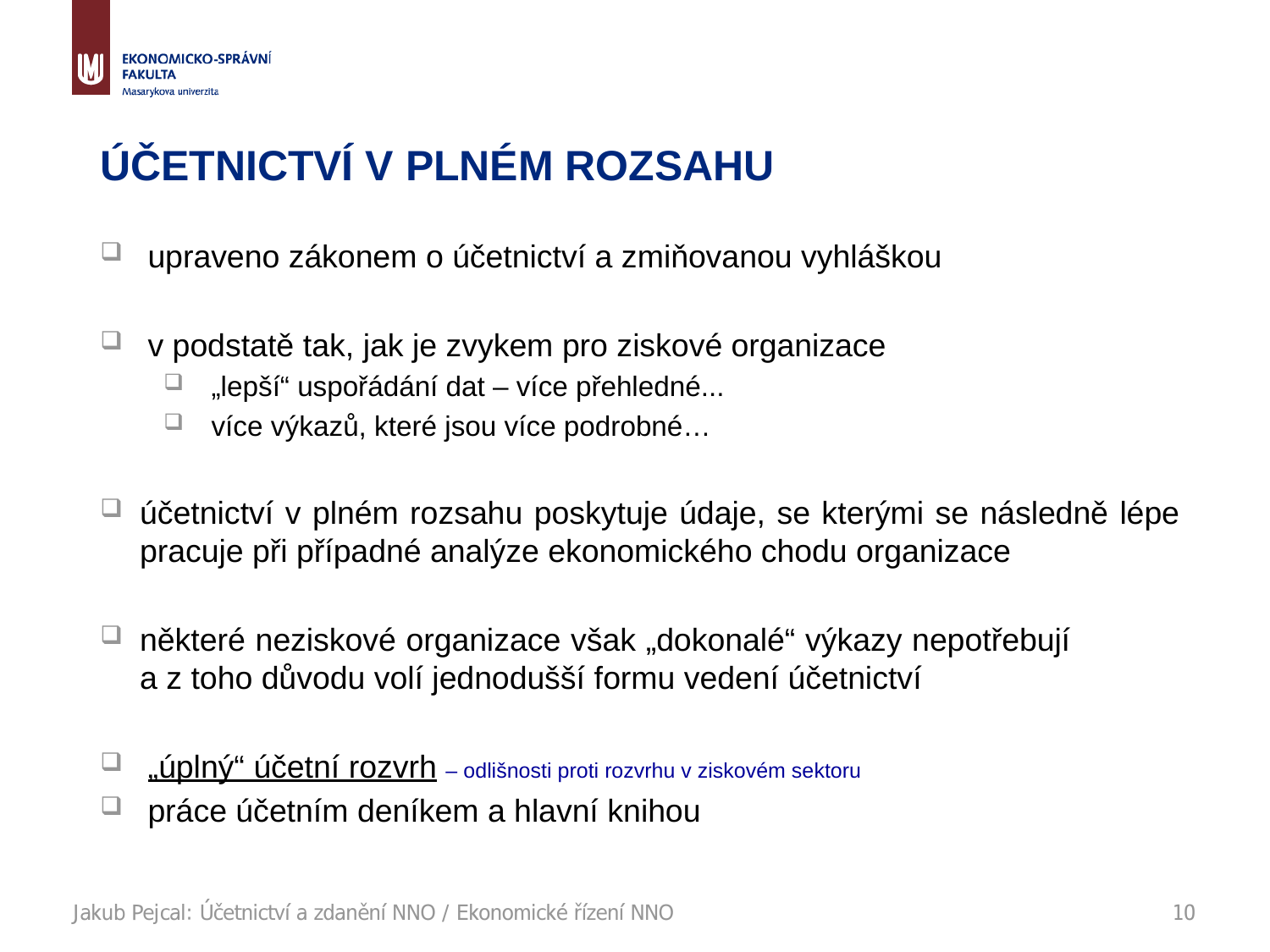

# Účetnictví v plném rozsahu
upraveno zákonem o účetnictví a zmiňovanou vyhláškou

v podstatě tak, jak je zvykem pro ziskové organizace
„lepší“ uspořádání dat – více přehledné...
více výkazů, které jsou více podrobné…

účetnictví v plném rozsahu poskytuje údaje, se kterými se následně lépe pracuje při případné analýze ekonomického chodu organizace

některé neziskové organizace však „dokonalé“ výkazy nepotřebují            a z toho důvodu volí jednodušší formu vedení účetnictví

„úplný“ účetní rozvrh – odlišnosti proti rozvrhu v ziskovém sektoru
práce účetním deníkem a hlavní knihou

Jakub Pejcal: Účetnictví a zdanění NNO / Ekonomické řízení NNO
10